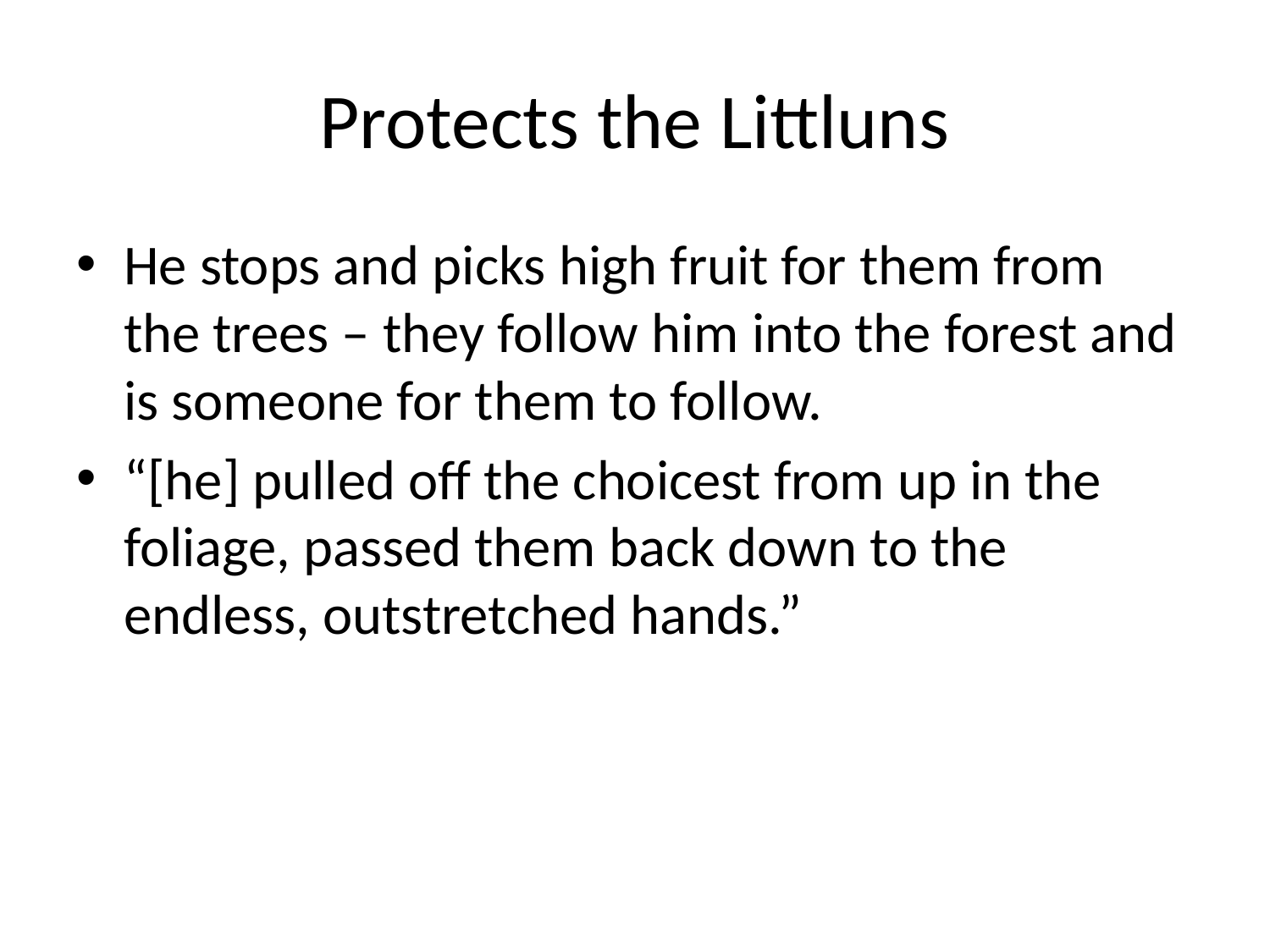

# Protects the Littluns
He stops and picks high fruit for them from the trees – they follow him into the forest and is someone for them to follow.
“[he] pulled off the choicest from up in the foliage, passed them back down to the endless, outstretched hands.”